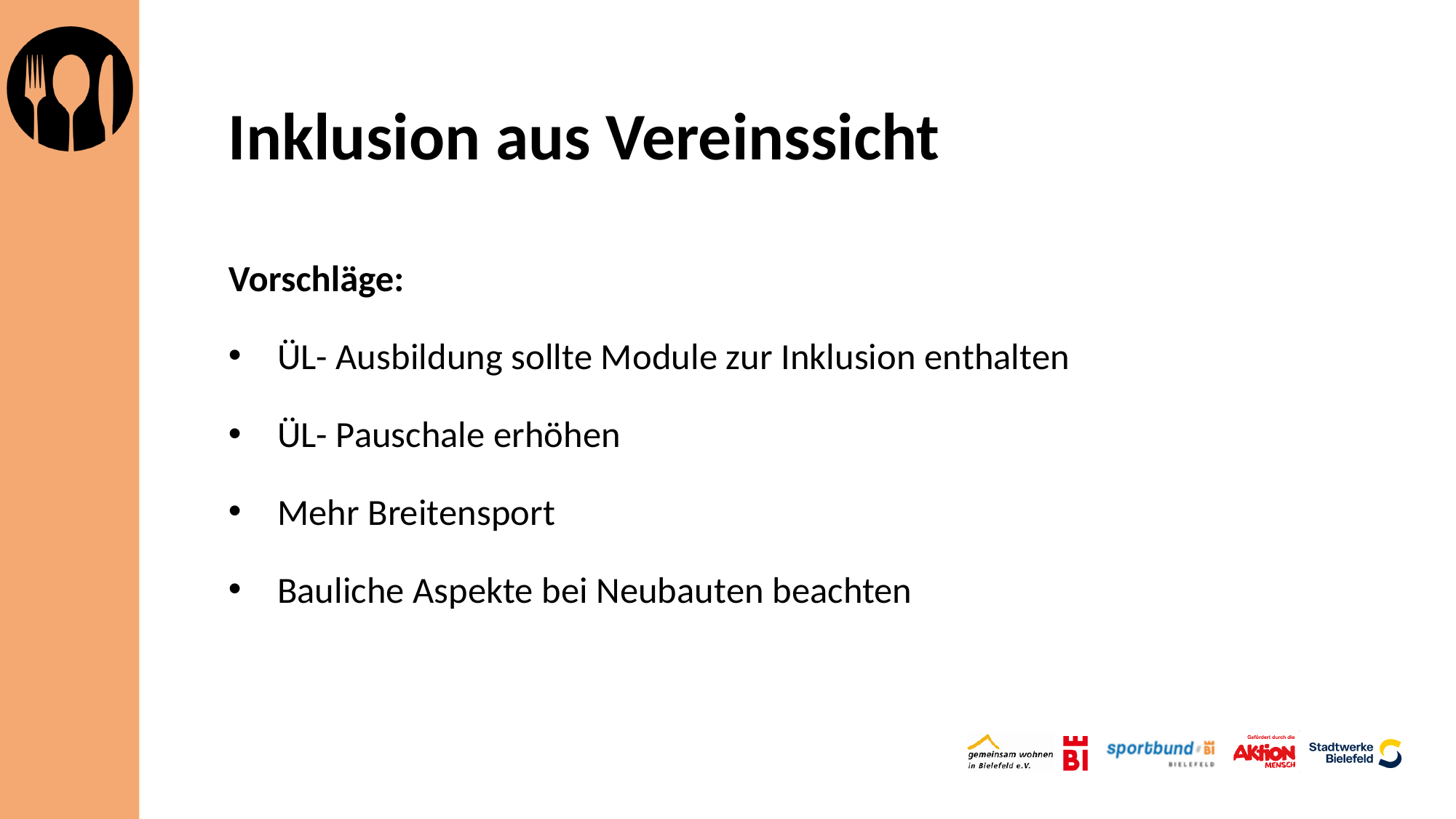

# Inklusion aus Vereinssicht
Vorschläge:
ÜL- Ausbildung sollte Module zur Inklusion enthalten
ÜL- Pauschale erhöhen
Mehr Breitensport
Bauliche Aspekte bei Neubauten beachten